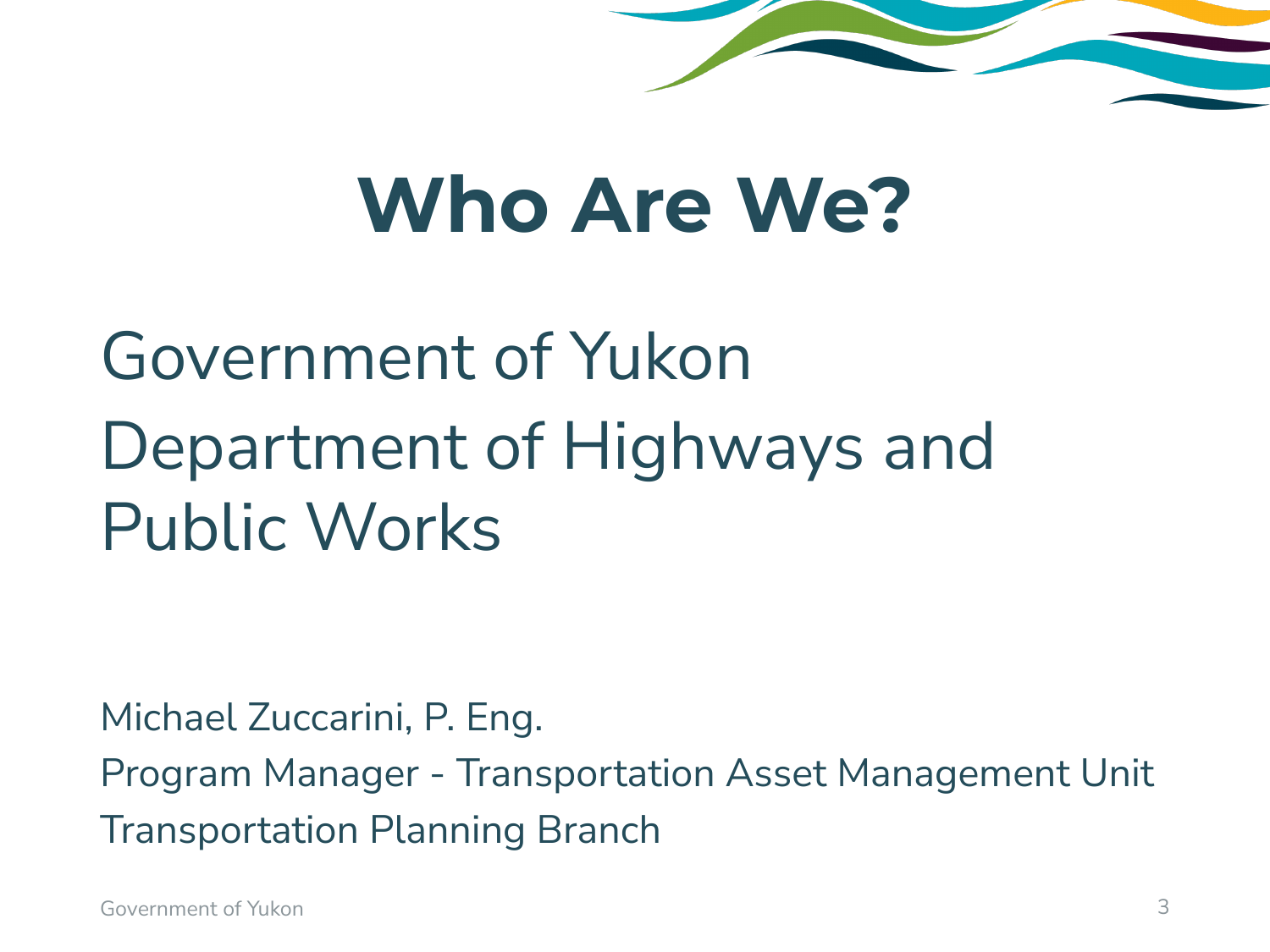

# Who Are We?
Government of Yukon
Department of Highways and Public Works

Michael Zuccarini, P. Eng.
Program Manager - Transportation Asset Management Unit
Transportation Planning Branch

Government of Yukon
3